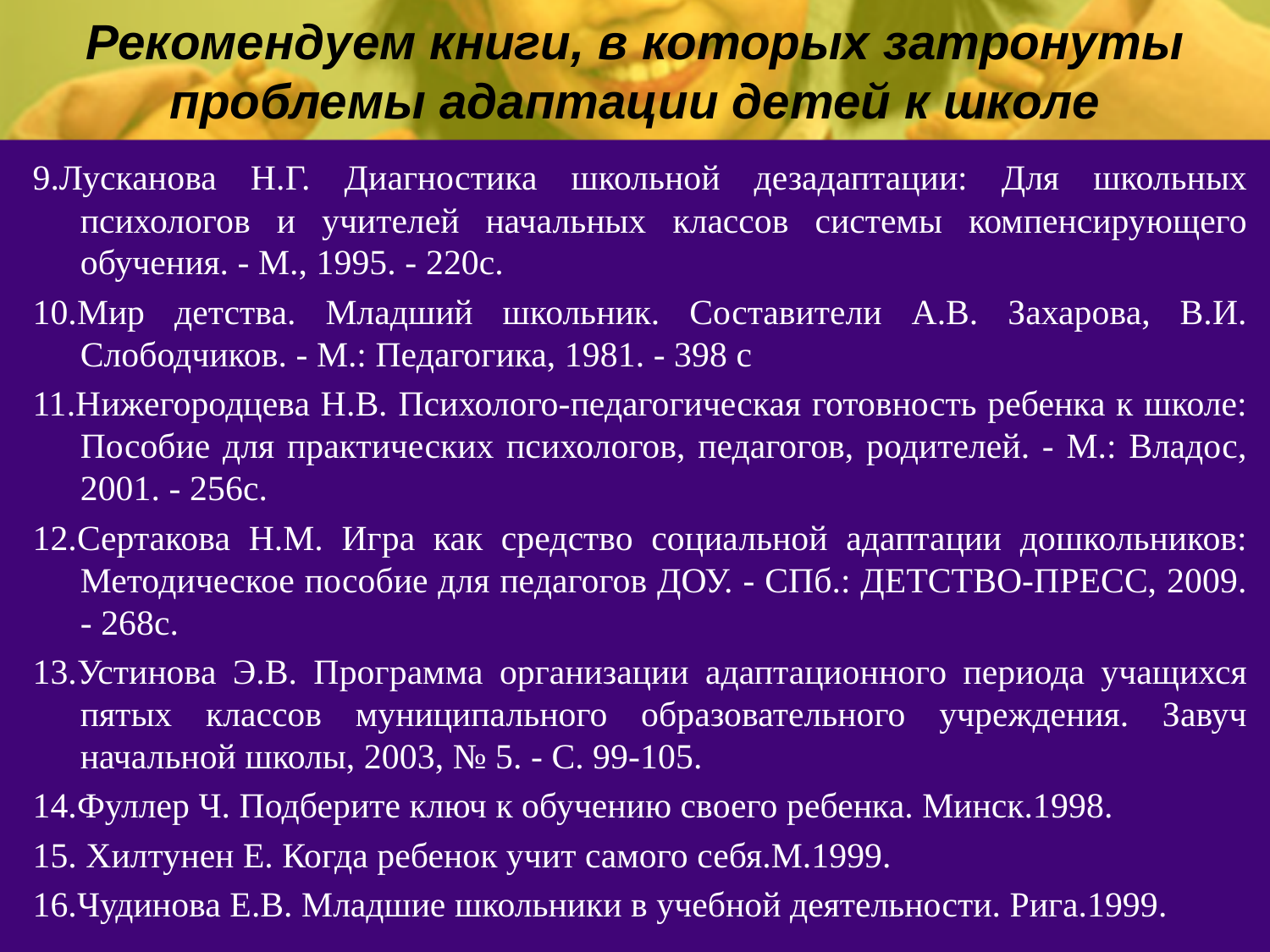

# Рекомендуем книги, в которых затронуты проблемы адаптации детей к школе
9.Лусканова Н.Г. Диагностика школьной дезадаптации: Для школьных психологов и учителей начальных классов системы компенсирующего обучения. - М., 1995. - 220с.
10.Мир детства. Младший школьник. Составители А.В. Захарова, В.И. Слободчиков. - М.: Педагогика, 1981. - 398 с
11.Нижегородцева Н.В. Психолого-педагогическая готовность ребенка к школе: Пособие для практических психологов, педагогов, родителей. - М.: Владос, 2001. - 256с.
12.Сертакова Н.М. Игра как средство социальной адаптации дошкольников: Методическое пособие для педагогов ДОУ. - СПб.: ДЕТСТВО-ПРЕСС, 2009. - 268с.
13.Устинова Э.В. Программа организации адаптационного периода учащихся пятых классов муниципального образовательного учреждения. Завуч начальной школы, 2003, № 5. - С. 99-105.
14.Фуллер Ч. Подберите ключ к обучению своего ребенка. Минск.1998.
15. Хилтунен Е. Когда ребенок учит самого себя.М.1999.
16.Чудинова Е.В. Младшие школьники в учебной деятельности. Рига.1999.